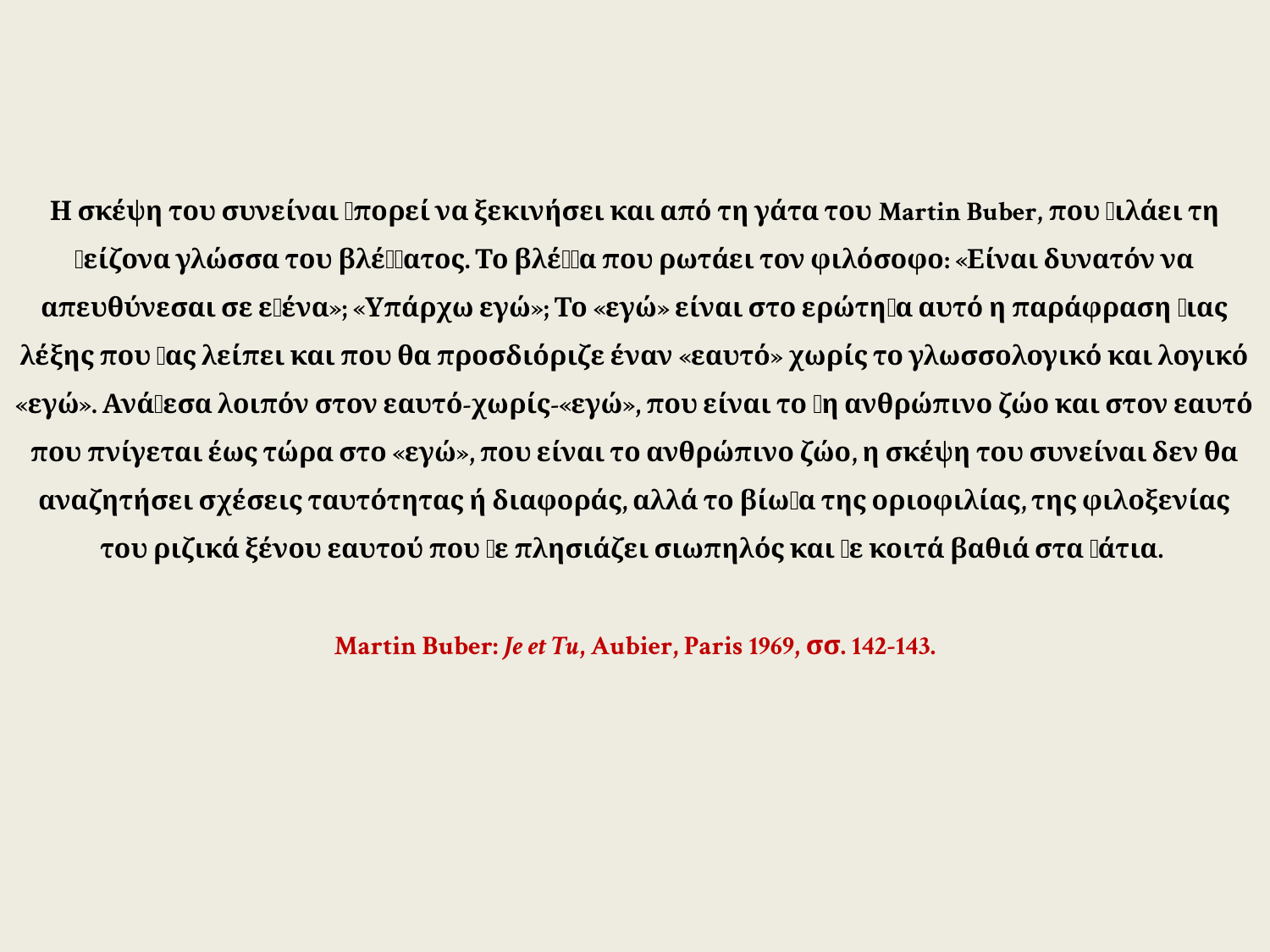

# Η σκέψη του συνείναι μπορεί να ξεκινήσει και από τη γάτα του Martin Buber, που μιλάει τη μείζονα γλώσσα του βλέμματος. Το βλέμμα που ρωτάει τον φιλόσοφο: «Είναι δυνατόν να απευθύνεσαι σε εμένα»; «Υπάρχω εγώ»; Το «εγώ» είναι στο ερώτημα αυτό η παράφραση μιας λέξης που μας λείπει και που θα προσδιόριζε έναν «εαυτό» χωρίς το γλωσσολογικό και λογικό «εγώ». Ανάμεσα λοιπόν στον εαυτό-χωρίς-«εγώ», που είναι το μη ανθρώπινο ζώο και στον εαυτό που πνίγεται έως τώρα στο «εγώ», που είναι το ανθρώπινο ζώο, η σκέψη του συνείναι δεν θα αναζητήσει σχέσεις ταυτότητας ή διαφοράς, αλλά το βίωμα της οριοφιλίας, της φιλοξενίας του ριζικά ξένου εαυτού που με πλησιάζει σιωπηλός και με κοιτά βαθιά στα μάτια. Martin Buber: Je et Tu, Aubier, Paris 1969, σσ. 142-143.